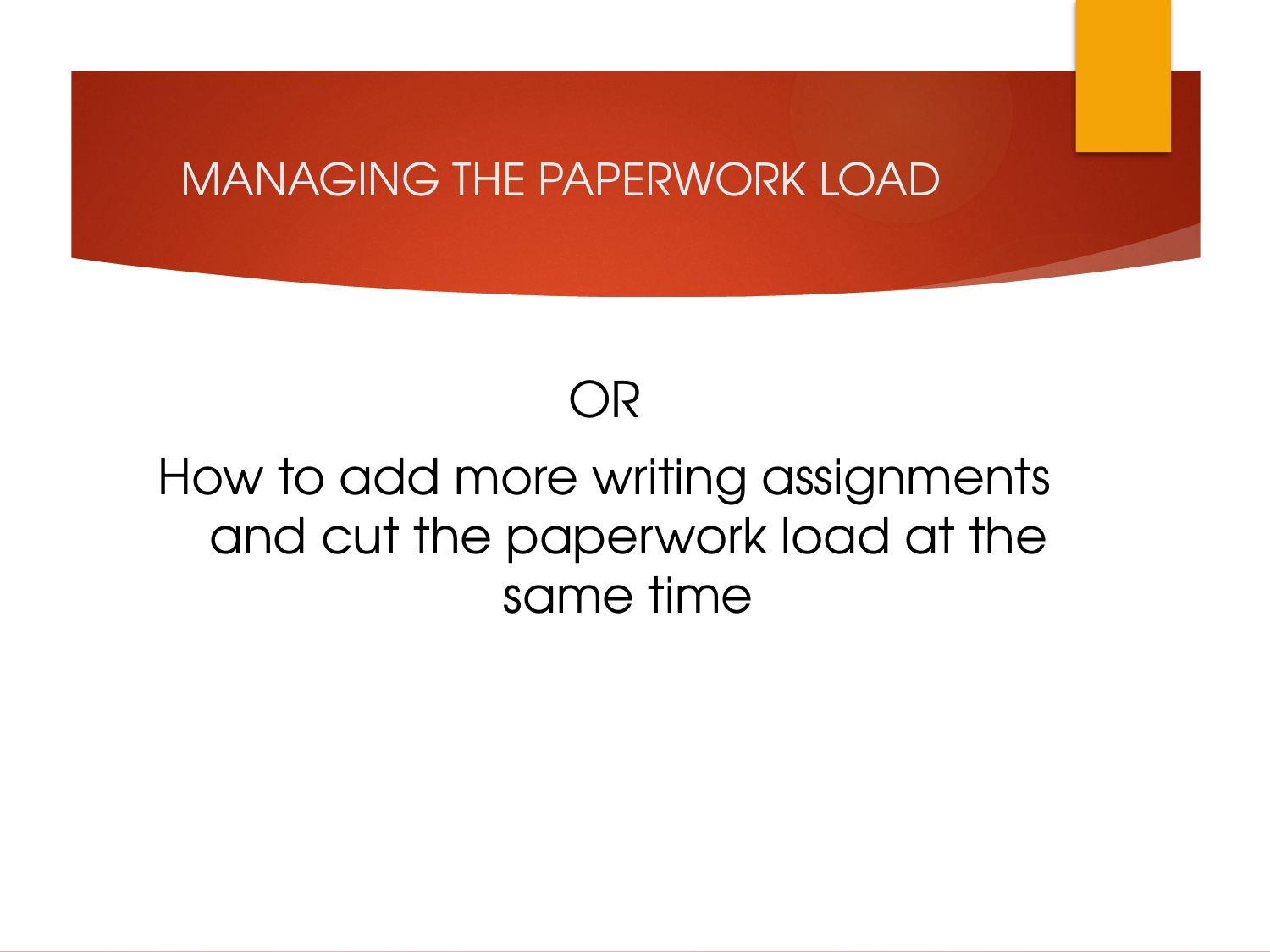

# MANAGING THE PAPERWORK LOAD

OR
How to add more writing assignments and cut the paperwork load at the same time